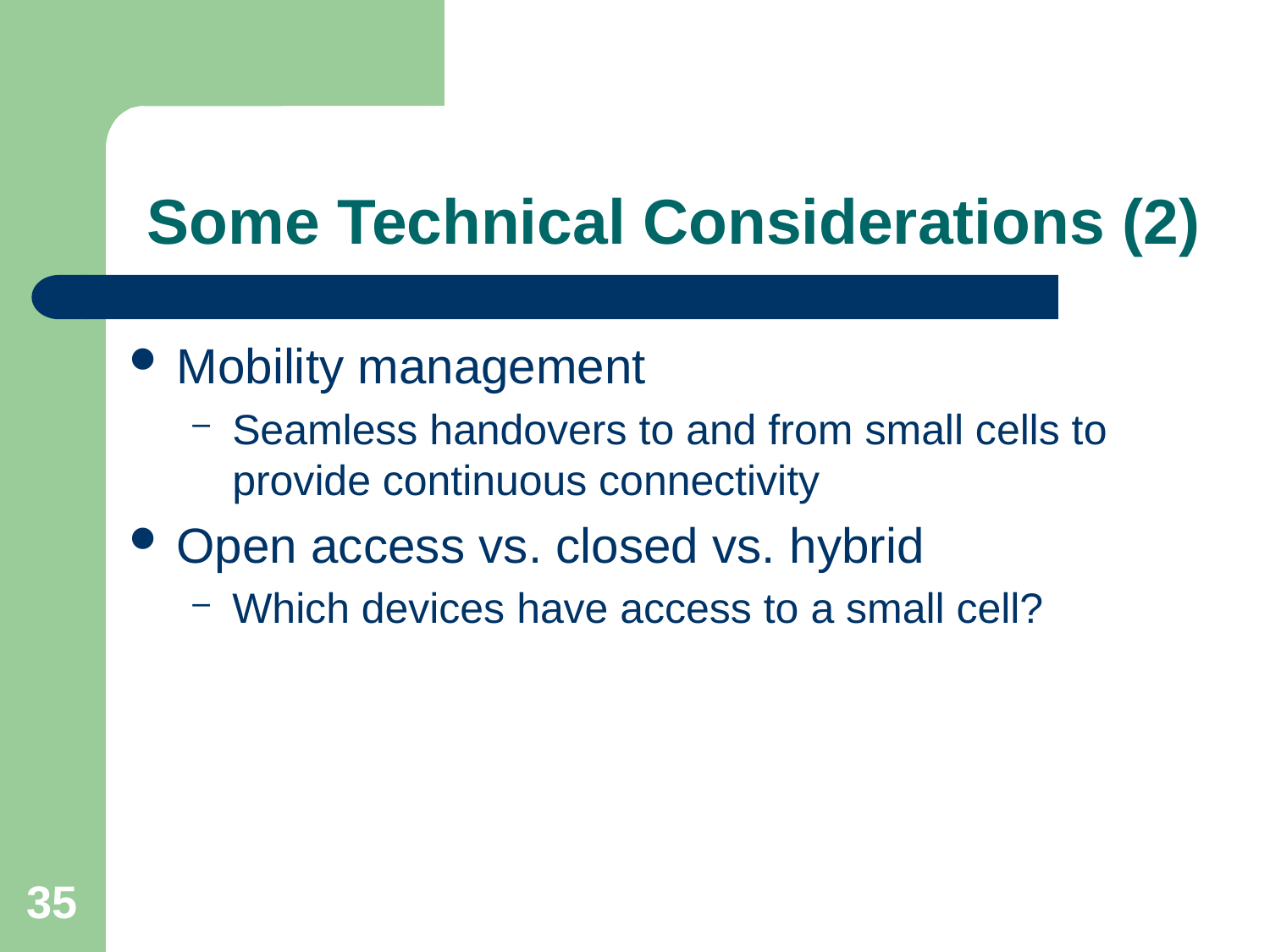

# Some Technical Considerations (2)
Mobility management
Seamless handovers to and from small cells to provide continuous connectivity
Open access vs. closed vs. hybrid
Which devices have access to a small cell?
35